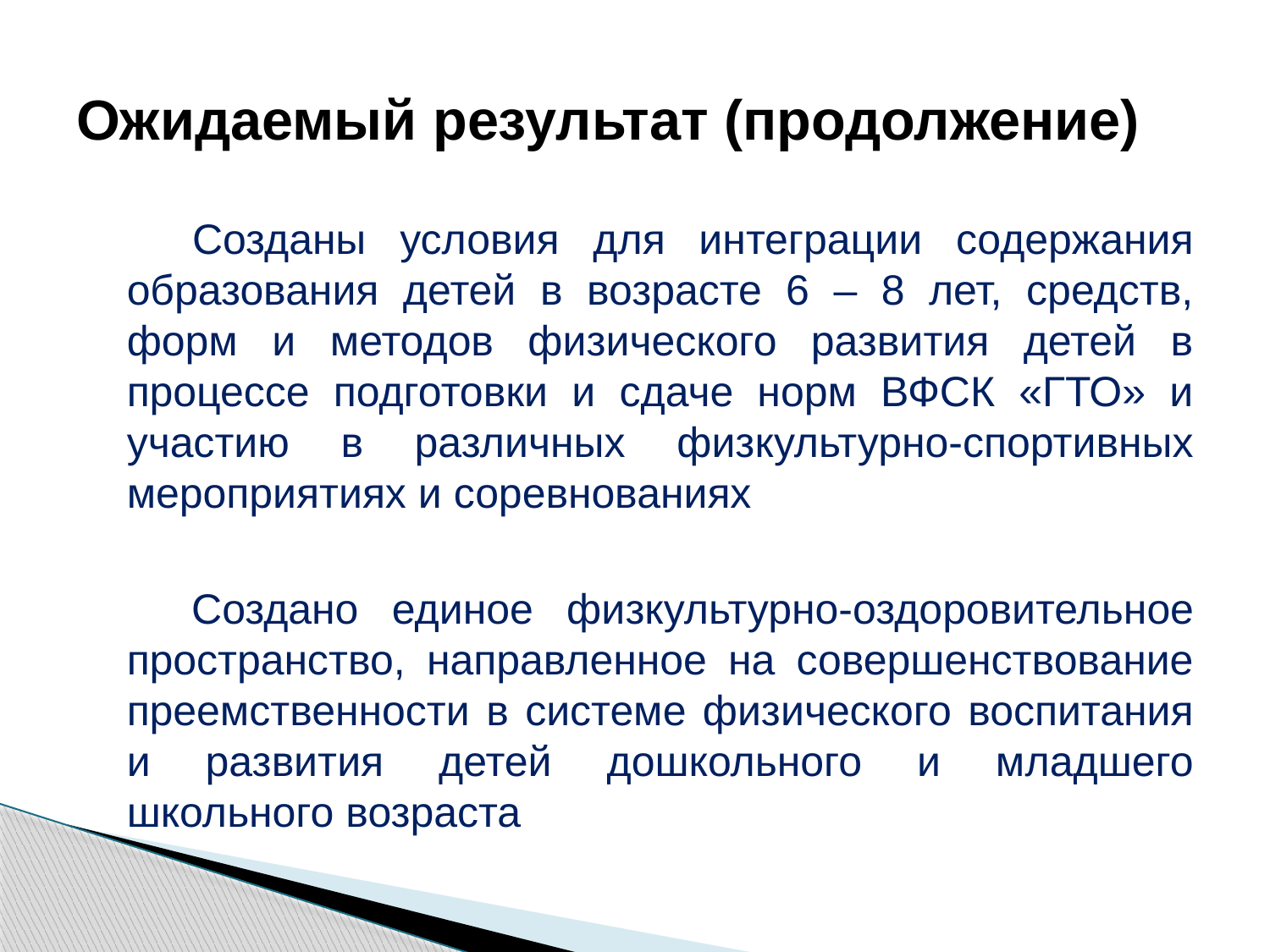

# Ожидаемый результат (продолжение)
   Созданы условия для интеграции содержания образования детей в возрасте 6 – 8 лет, средств, форм и методов физического развития детей в процессе подготовки и сдаче норм ВФСК «ГТО» и участию в различных физкультурно-спортивных мероприятиях и соревнованиях

   Создано единое физкультурно-оздоровительное пространство, направленное на совершенствование преемственности в системе физического воспитания и развития детей дошкольного и младшего школьного возраста